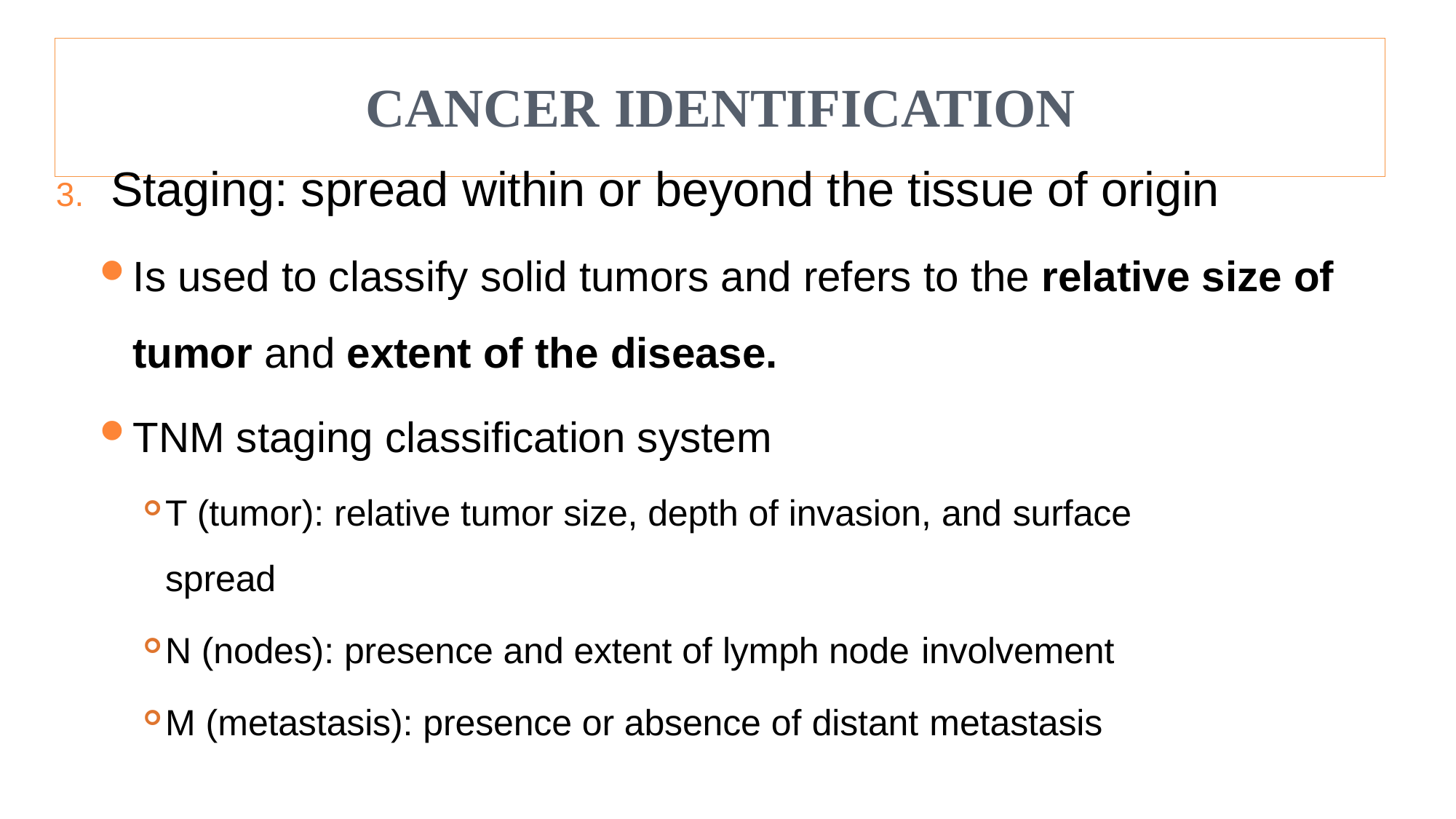

# CANCER IDENTIFICATION
Staging: spread within or beyond the tissue of origin
Is used to classify solid tumors and refers to the relative size of tumor and extent of the disease.
TNM staging classification system
T (tumor): relative tumor size, depth of invasion, and surface
spread
N (nodes): presence and extent of lymph node involvement
M (metastasis): presence or absence of distant metastasis